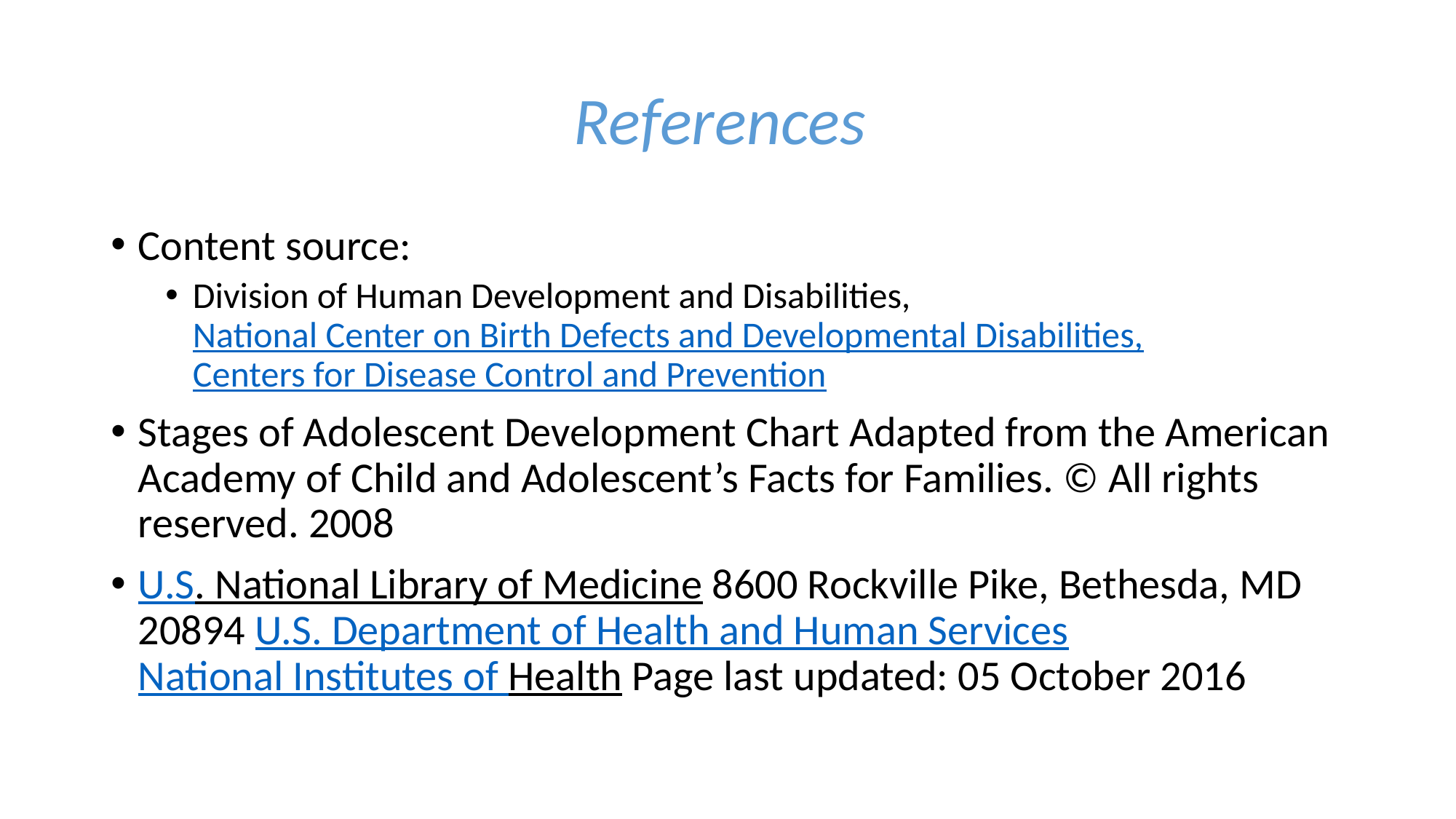

# References
Content source:
Division of Human Development and Disabilities, National Center on Birth Defects and Developmental Disabilities, Centers for Disease Control and Prevention
Stages of Adolescent Development Chart Adapted from the American Academy of Child and Adolescent’s Facts for Families. © All rights reserved. 2008
U.S. National Library of Medicine 8600 Rockville Pike, Bethesda, MD 20894 U.S. Department of Health and Human Services National Institutes of Health Page last updated: 05 October 2016